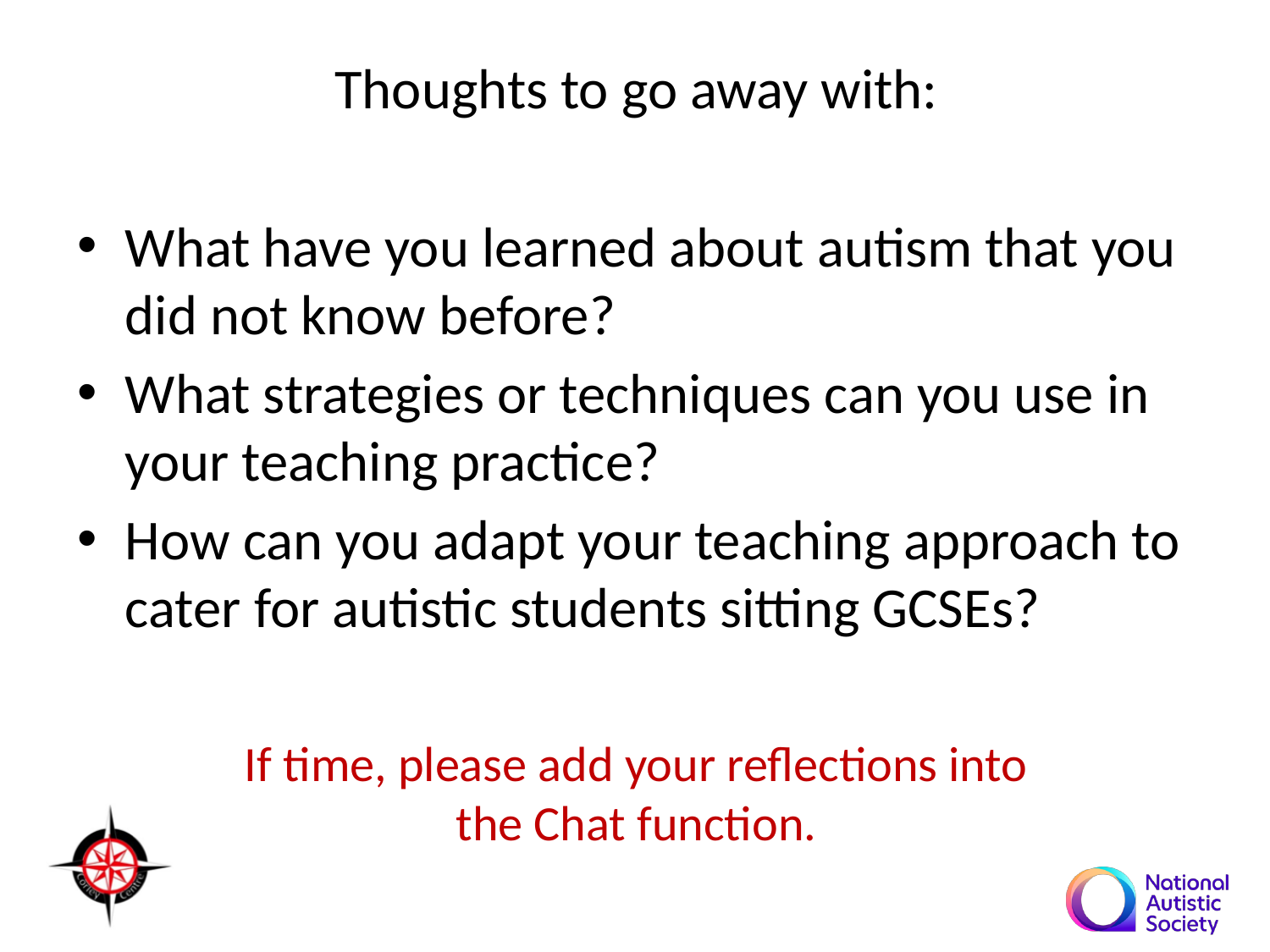

Thoughts to go away with:

What have you learned about autism that you did not know before?
What strategies or techniques can you use in your teaching practice?
How can you adapt your teaching approach to cater for autistic students sitting GCSEs?
If time, please add your reflections into the Chat function.